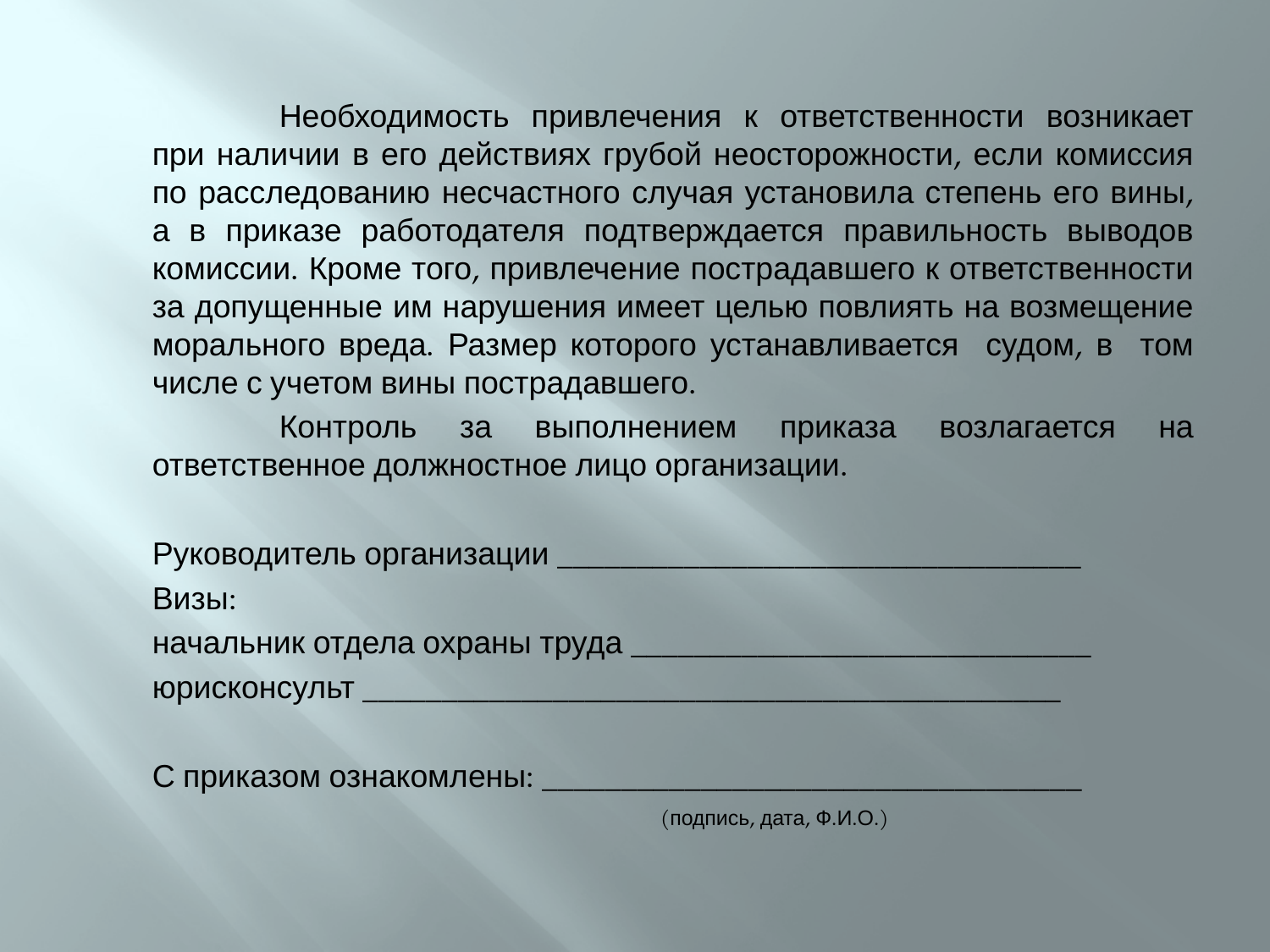

#
		Необходимость привлечения к ответственности возникает при наличии в его действиях грубой неосторожности, если комиссия по расследованию несчастного случая установила степень его вины, а в приказе работодателя подтверждается правильность выводов комиссии. Кроме того, привлечение пострадавшего к ответственности за допущенные им нарушения имеет целью повлиять на возмещение морального вреда. Размер которого устанавливается  судом, в  том числе с учетом вины пострадавшего.
		Контроль за выполнением приказа возлагается на ответственное должностное лицо организации.

	Руководитель организации _________________________________
	Визы:
	начальник отдела охраны труда _____________________________
	юрисконсульт ____________________________________________

	С приказом ознакомлены: __________________________________
					(подпись, дата, Ф.И.О.)